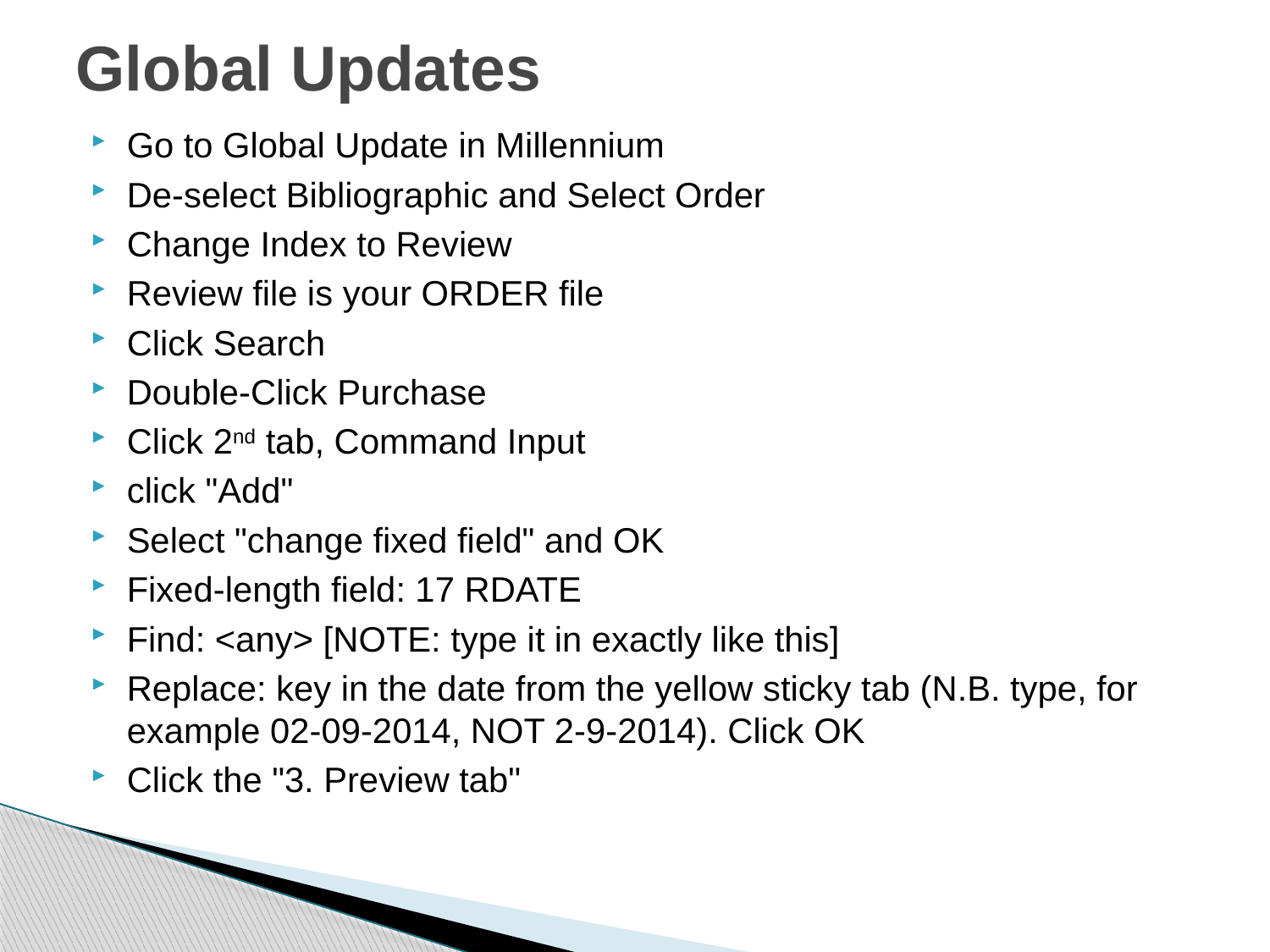

# Global Updates
Go to Global Update in Millennium
De-select Bibliographic and Select Order
Change Index to Review
Review file is your ORDER file
Click Search
Double-Click Purchase
Click 2nd tab, Command Input
click "Add"
Select "change fixed field" and OK
Fixed-length field: 17 RDATE
Find: <any> [NOTE: type it in exactly like this]
Replace: key in the date from the yellow sticky tab (N.B. type, for example 02-09-2014, NOT 2-9-2014). Click OK
Click the "3. Preview tab"